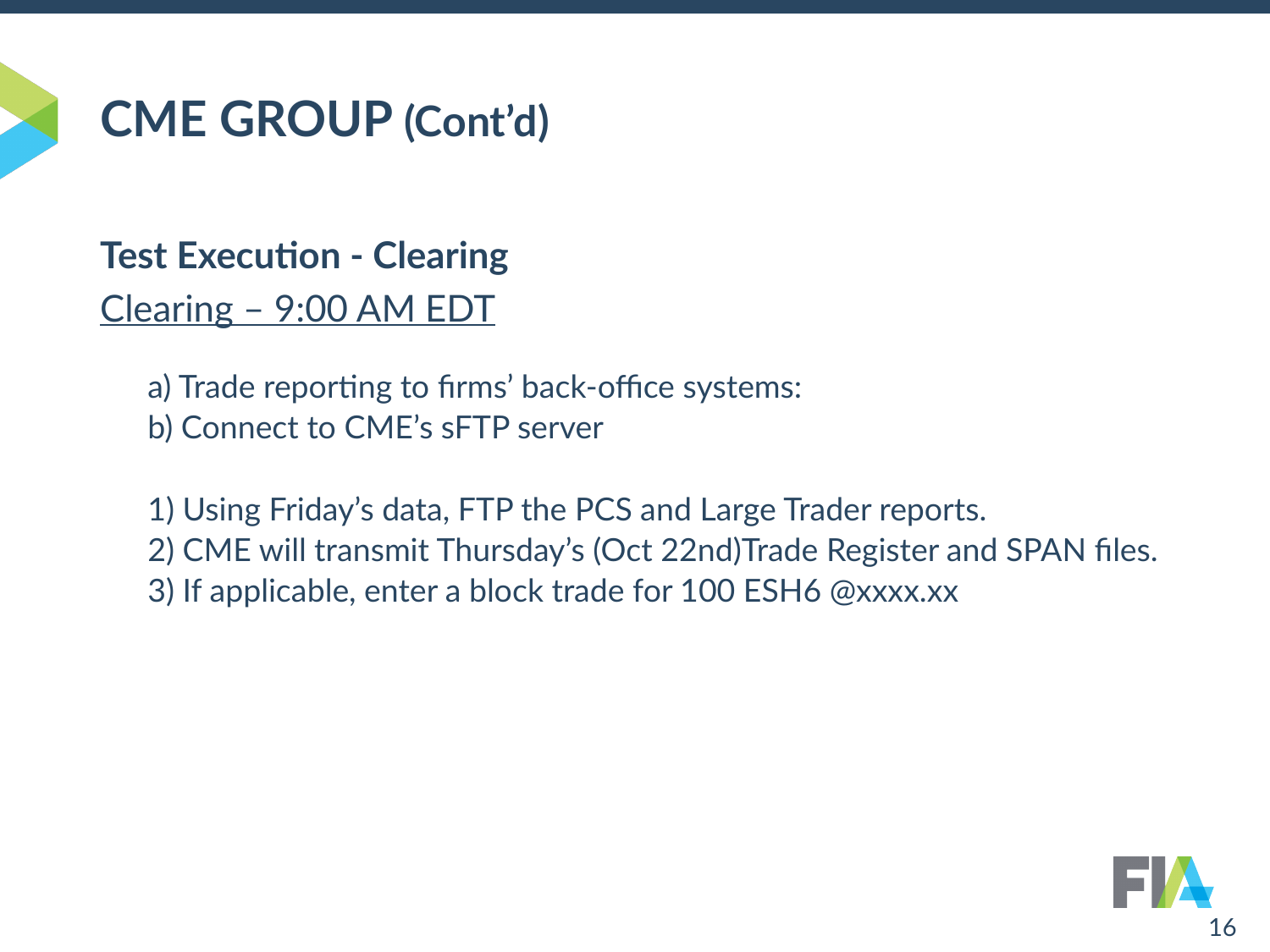

# CME GROUP (Cont’d)
Test Execution - Clearing
Clearing – 9:00 AM EDT
a) Trade reporting to firms’ back-office systems:
b) Connect to CME’s sFTP server

1) Using Friday’s data, FTP the PCS and Large Trader reports.
2) CME will transmit Thursday’s (Oct 22nd)Trade Register and SPAN files.
3) If applicable, enter a block trade for 100 ESH6 @xxxx.xx